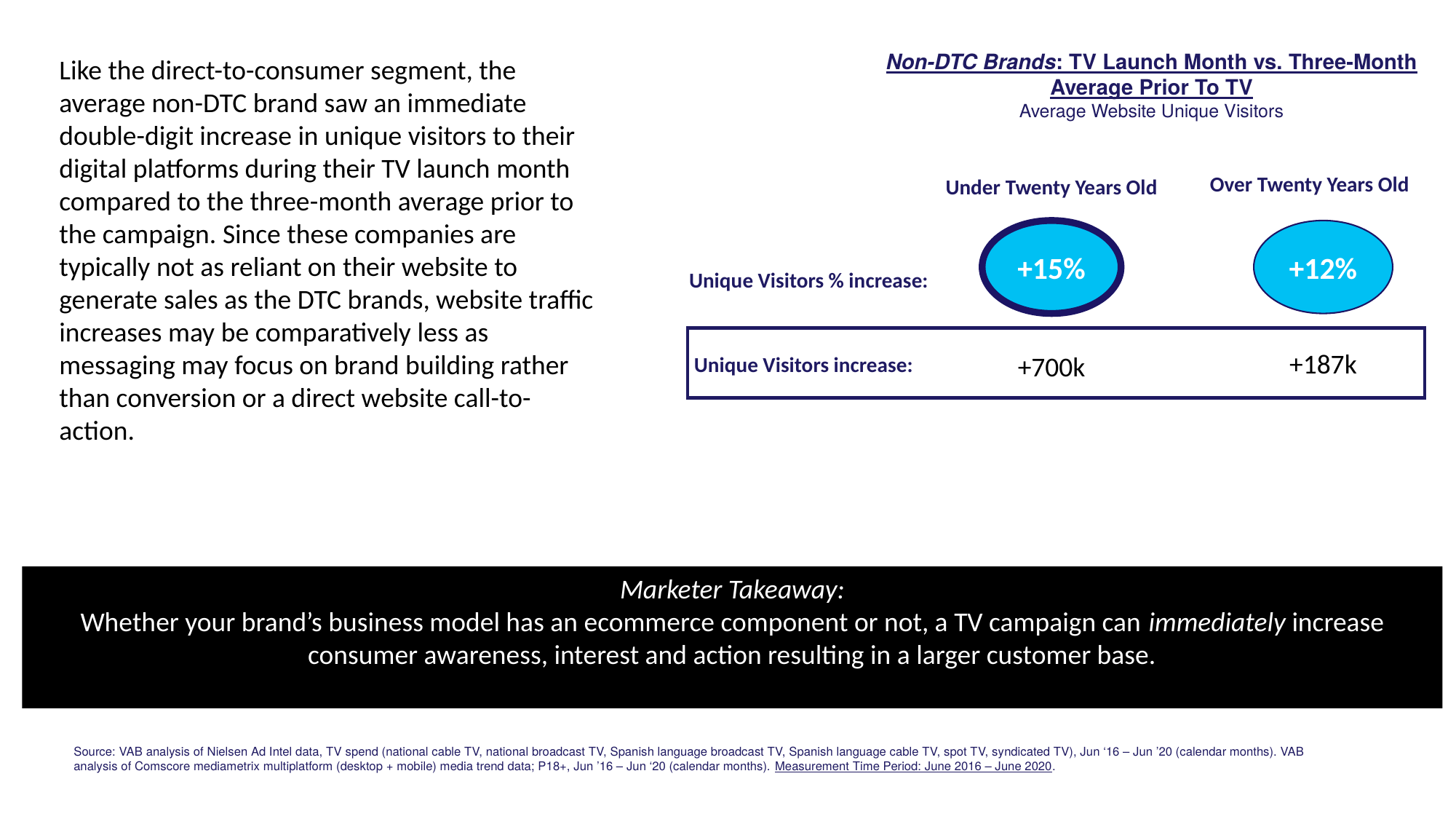

Non-DTC Brands: TV Launch Month vs. Three-Month Average Prior To TV
Average Website Unique Visitors
Like the direct-to-consumer segment, the average non-DTC brand saw an immediate double-digit increase in unique visitors to their digital platforms during their TV launch month compared to the three-month average prior to the campaign. Since these companies are typically not as reliant on their website to generate sales as the DTC brands, website traffic increases may be comparatively less as messaging may focus on brand building rather than conversion or a direct website call-to-action.
Over Twenty Years Old
Under Twenty Years Old
+15%
+12%
Unique Visitors % increase:

+187k
+700k
Unique Visitors increase:
Marketer Takeaway:
Whether your brand’s business model has an ecommerce component or not, a TV campaign can immediately increase consumer awareness, interest and action resulting in a larger customer base.

Source: VAB analysis of Nielsen Ad Intel data, TV spend (national cable TV, national broadcast TV, Spanish language broadcast TV, Spanish language cable TV, spot TV, syndicated TV), Jun ‘16 – Jun ’20 (calendar months). VAB analysis of Comscore mediametrix multiplatform (desktop + mobile) media trend data; P18+, Jun ’16 – Jun ‘20 (calendar months). Measurement Time Period: June 2016 – June 2020.